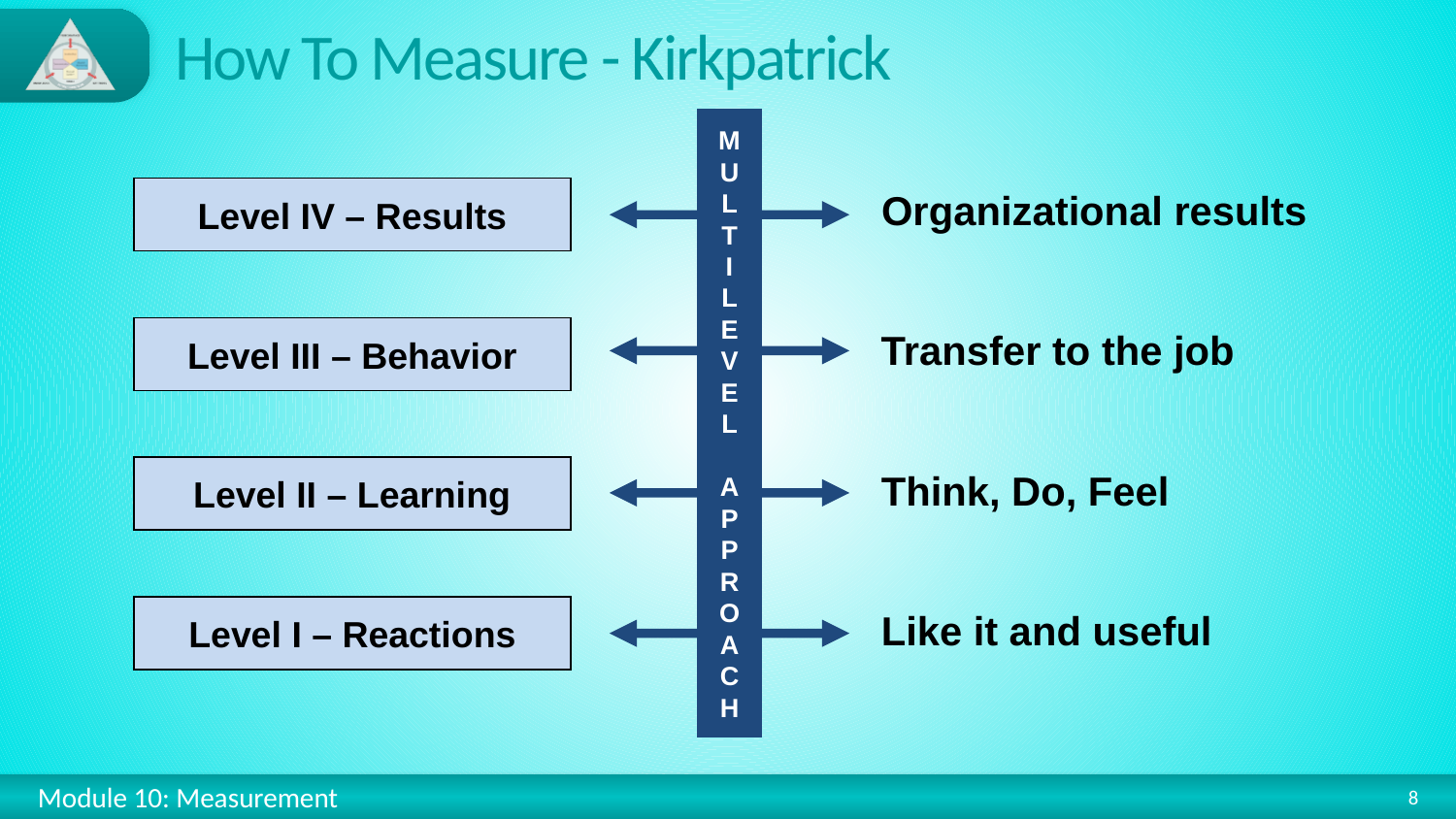

# How To Measure - Kirkpatrick
M
U
L
T
I
L
E
V
E
L

A
P
P
R
O
A
C
H
Level IV – Results
Organizational results

Level III – Behavior
Transfer to the job

Level II – Learning
Think, Do, Feel

Level I – Reactions
Like it and useful